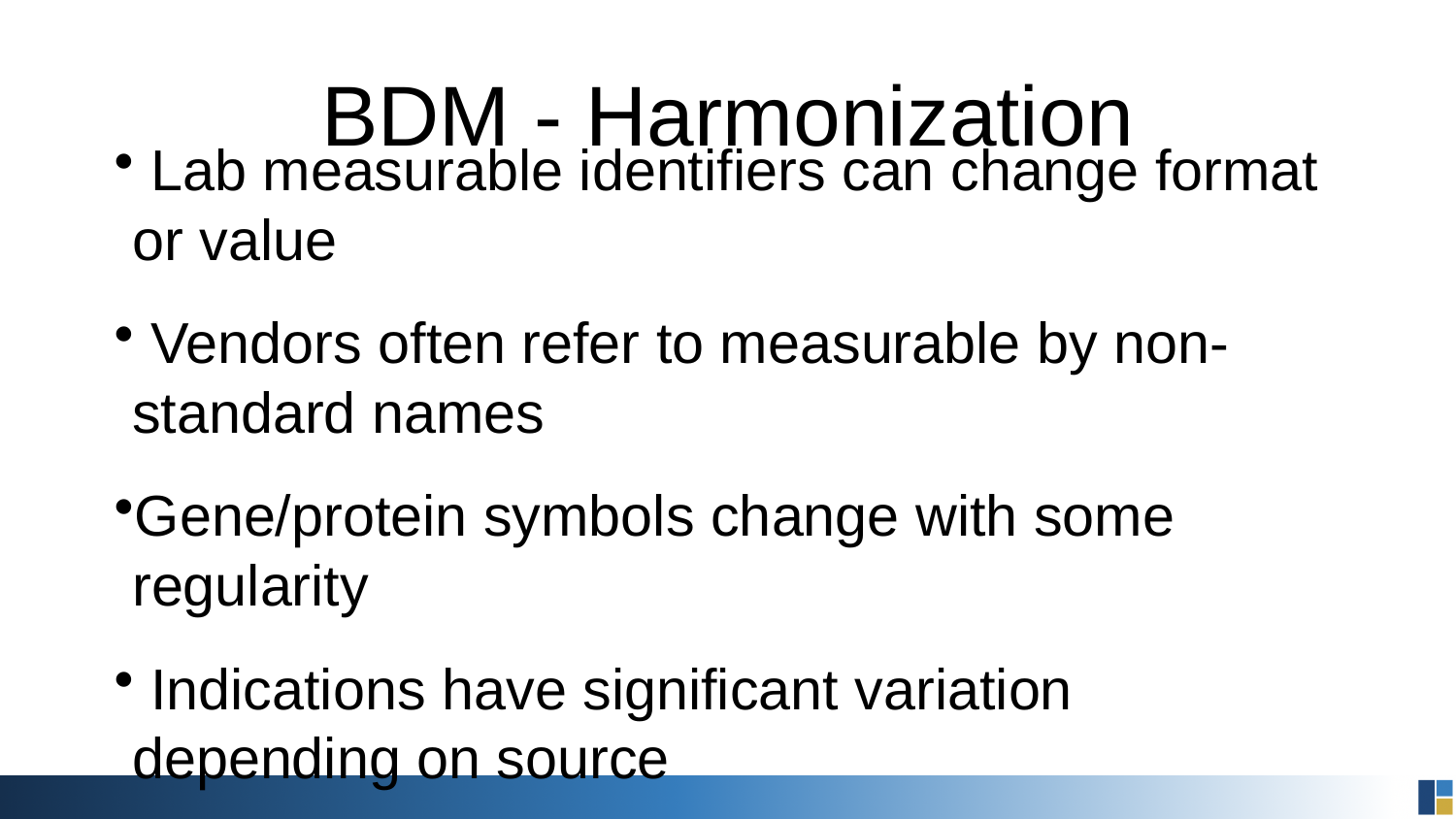

# BDM - Harmonization
 Lab measurable identifiers can change format or value
 Vendors often refer to measurable by non-standard names
Gene/protein symbols change with some regularity
 Indications have significant variation depending on source